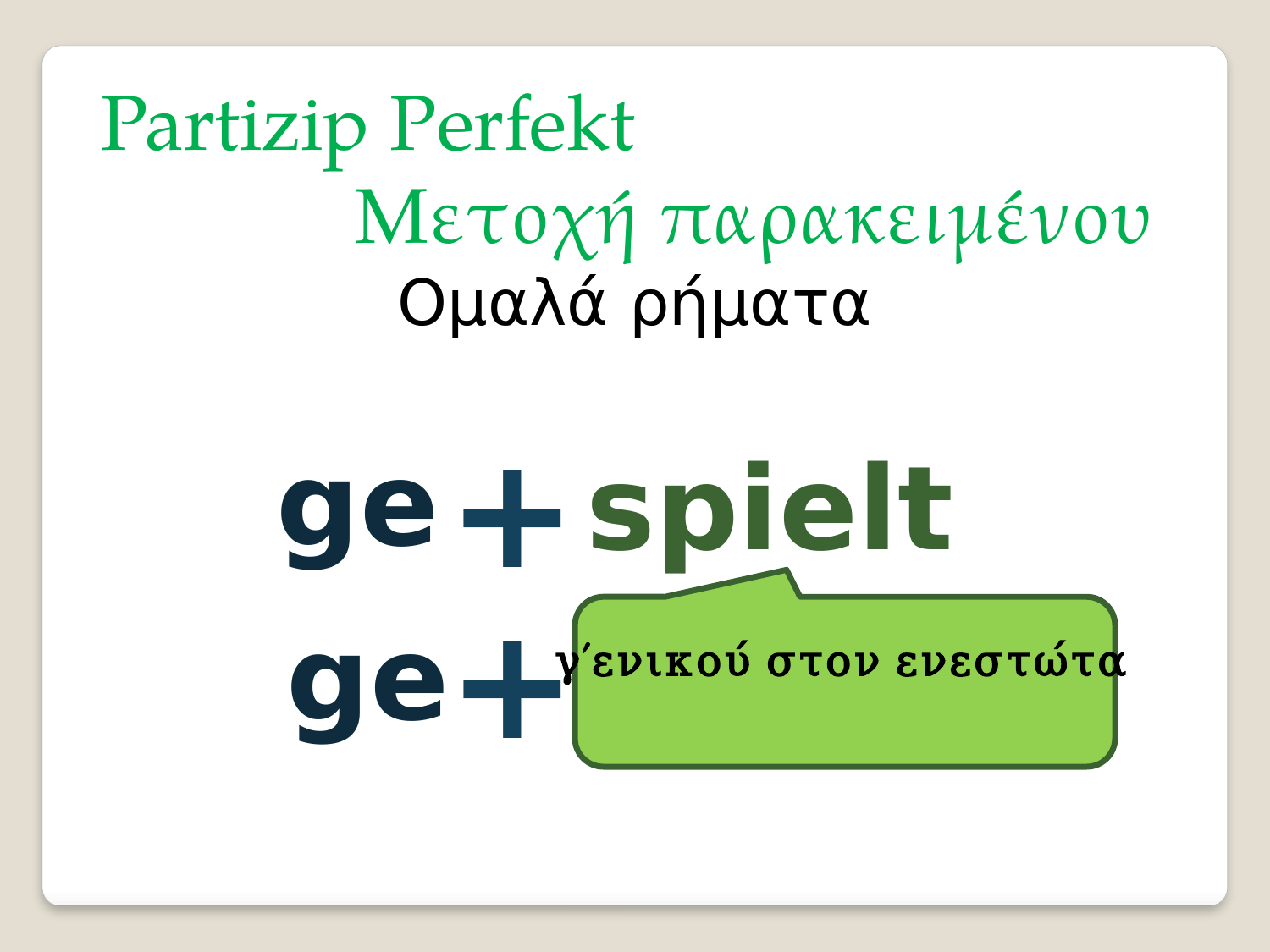

Partizip Perfekt
		Μετοχή παρακειμένου
Ομαλά ρήματα
+
ge
spielt
+
ge

γ΄ενικού στον ενεστώτα